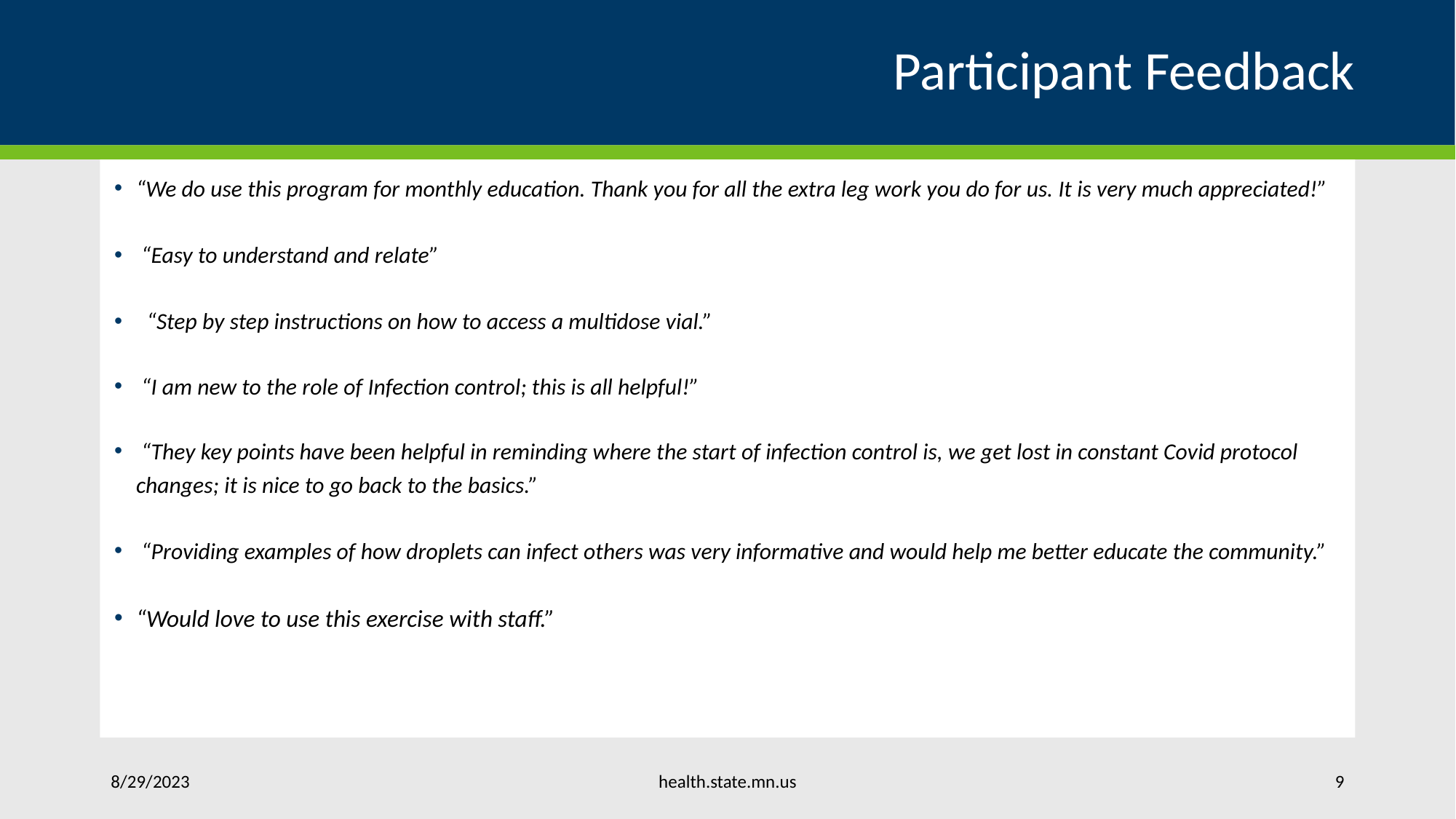

# Participant Feedback

“We do use this program for monthly education. Thank you for all the extra leg work you do for us. It is very much appreciated!”

 “Easy to understand and relate”

  “Step by step instructions on how to access a multidose vial.”

 “I am new to the role of Infection control; this is all helpful!”

 “They key points have been helpful in reminding where the start of infection control is, we get lost in constant Covid protocol changes; it is nice to go back to the basics.”

 “Providing examples of how droplets can infect others was very informative and would help me better educate the community.”

“Would love to use this exercise with staff.”

health.state.mn.us
8/29/2023
9